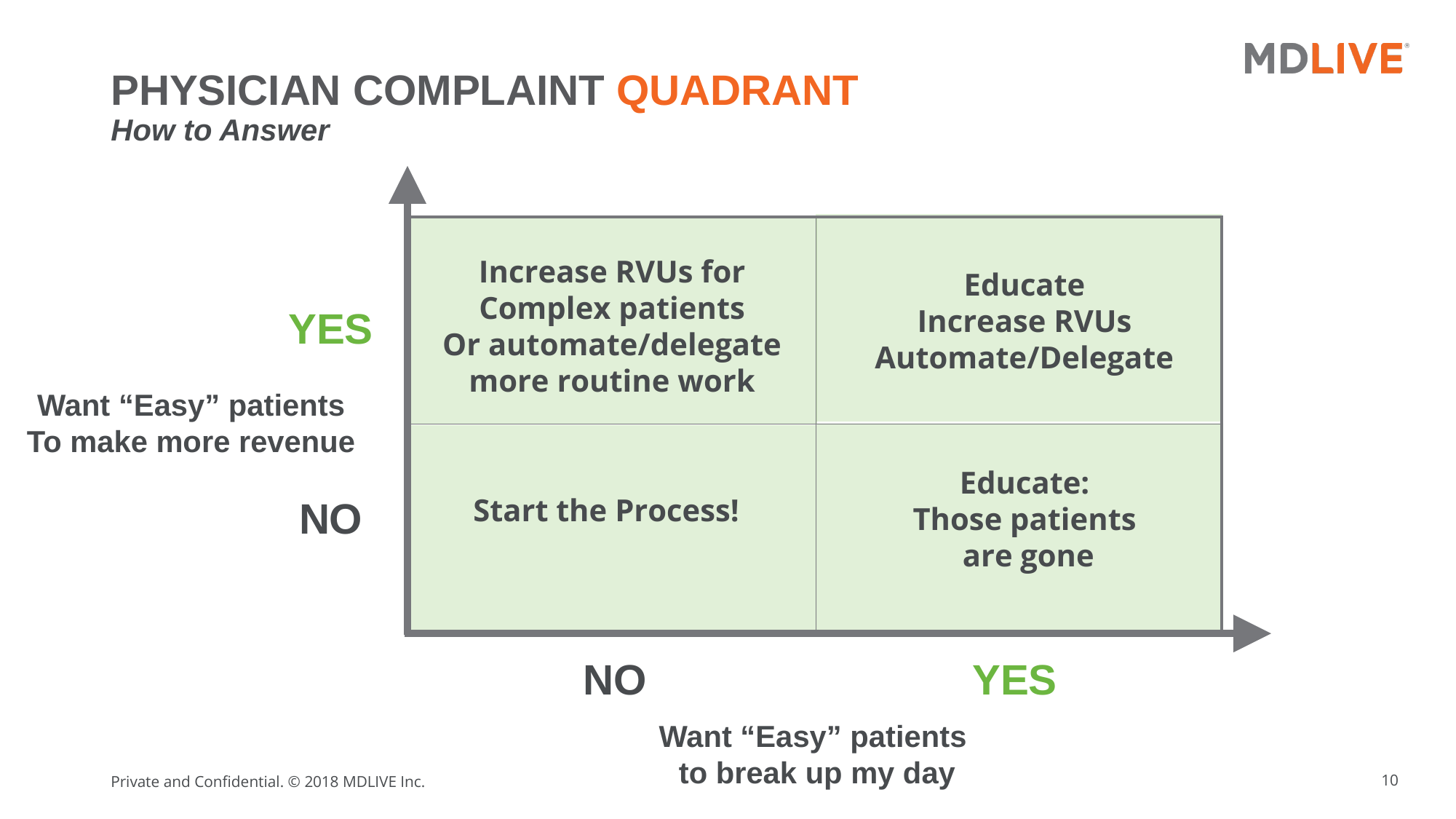

# PHYSICIAN COMPLAINT QUADRANT How to Answer

Increase RVUs for Complex patients
Or automate/delegate more routine work
Educate
Increase RVUs
Automate/Delegate
YES
Want “Easy” patients
To make more revenue

Educate:
Those patients
are gone
NO
Start the Process!
NO
YES
Want “Easy” patients
to break up my day
10